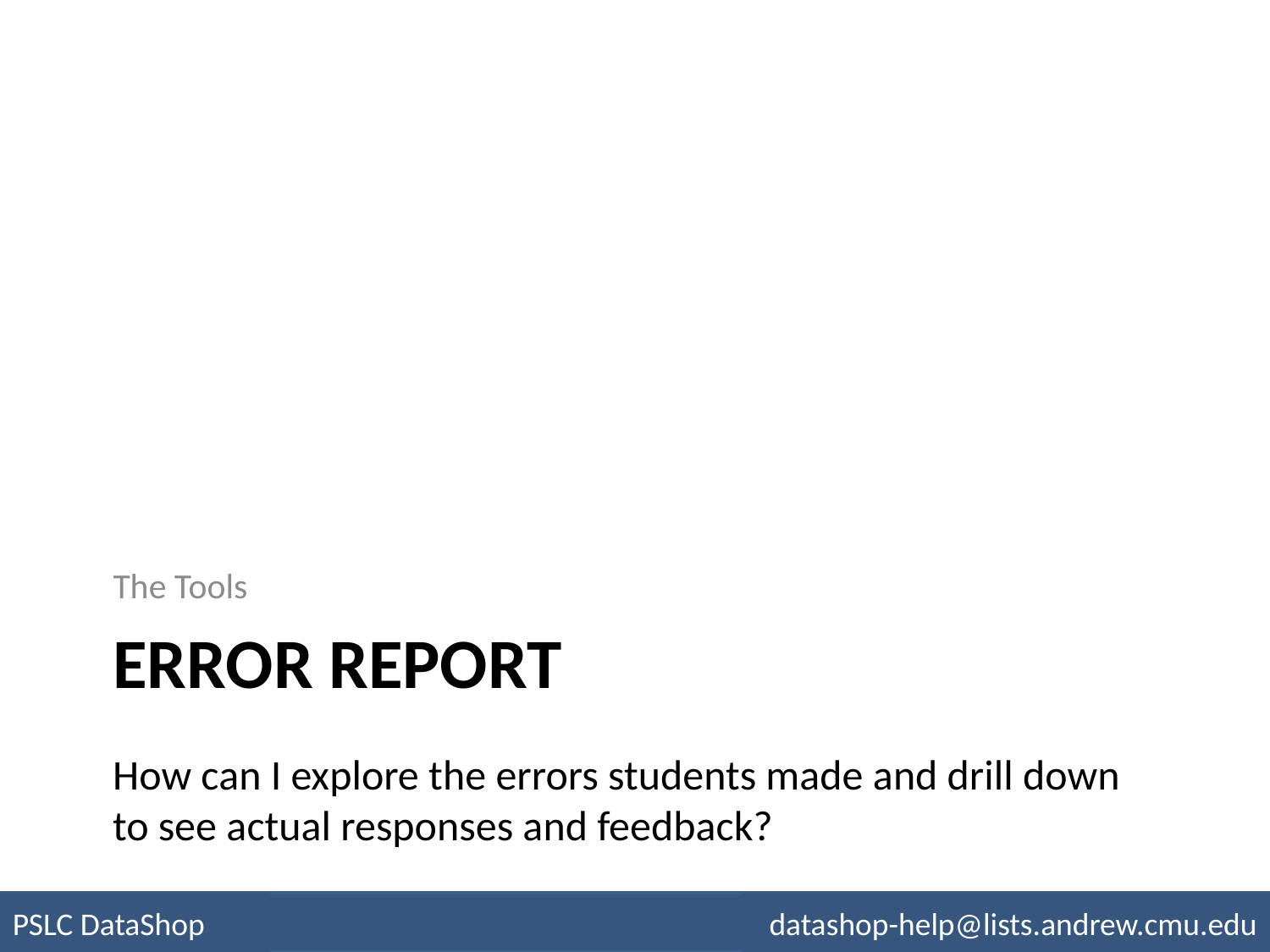

The Tools
# Error report
How can I explore the errors students made and drill down to see actual responses and feedback?

PSLC DataShop
datashop-help@lists.andrew.cmu.edu
pslcdatashop.org